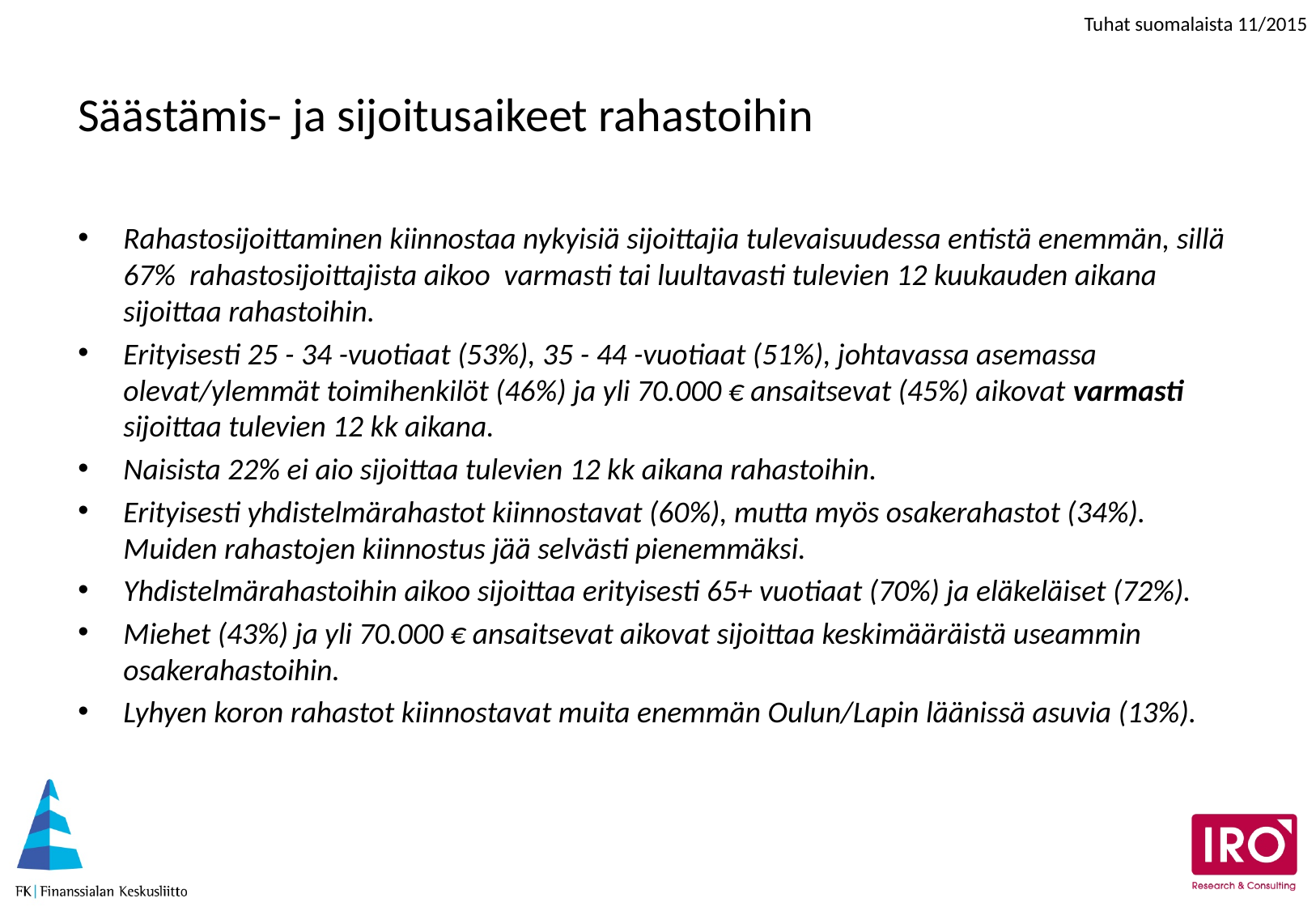

# Säästämis- ja sijoitusaikeet rahastoihin
Rahastosijoittaminen kiinnostaa nykyisiä sijoittajia tulevaisuudessa entistä enemmän, sillä 67%  rahastosijoittajista aikoo  varmasti tai luultavasti tulevien 12 kuukauden aikana sijoittaa rahastoihin.
Erityisesti 25 - 34 -vuotiaat (53%), 35 - 44 -vuotiaat (51%), johtavassa asemassa olevat/ylemmät toimihenkilöt (46%) ja yli 70.000 € ansaitsevat (45%) aikovat varmasti sijoittaa tulevien 12 kk aikana.
Naisista 22% ei aio sijoittaa tulevien 12 kk aikana rahastoihin.
Erityisesti yhdistelmärahastot kiinnostavat (60%), mutta myös osakerahastot (34%). Muiden rahastojen kiinnostus jää selvästi pienemmäksi.
Yhdistelmärahastoihin aikoo sijoittaa erityisesti 65+ vuotiaat (70%) ja eläkeläiset (72%).
Miehet (43%) ja yli 70.000 € ansaitsevat aikovat sijoittaa keskimääräistä useammin osakerahastoihin.
Lyhyen koron rahastot kiinnostavat muita enemmän Oulun/Lapin läänissä asuvia (13%).